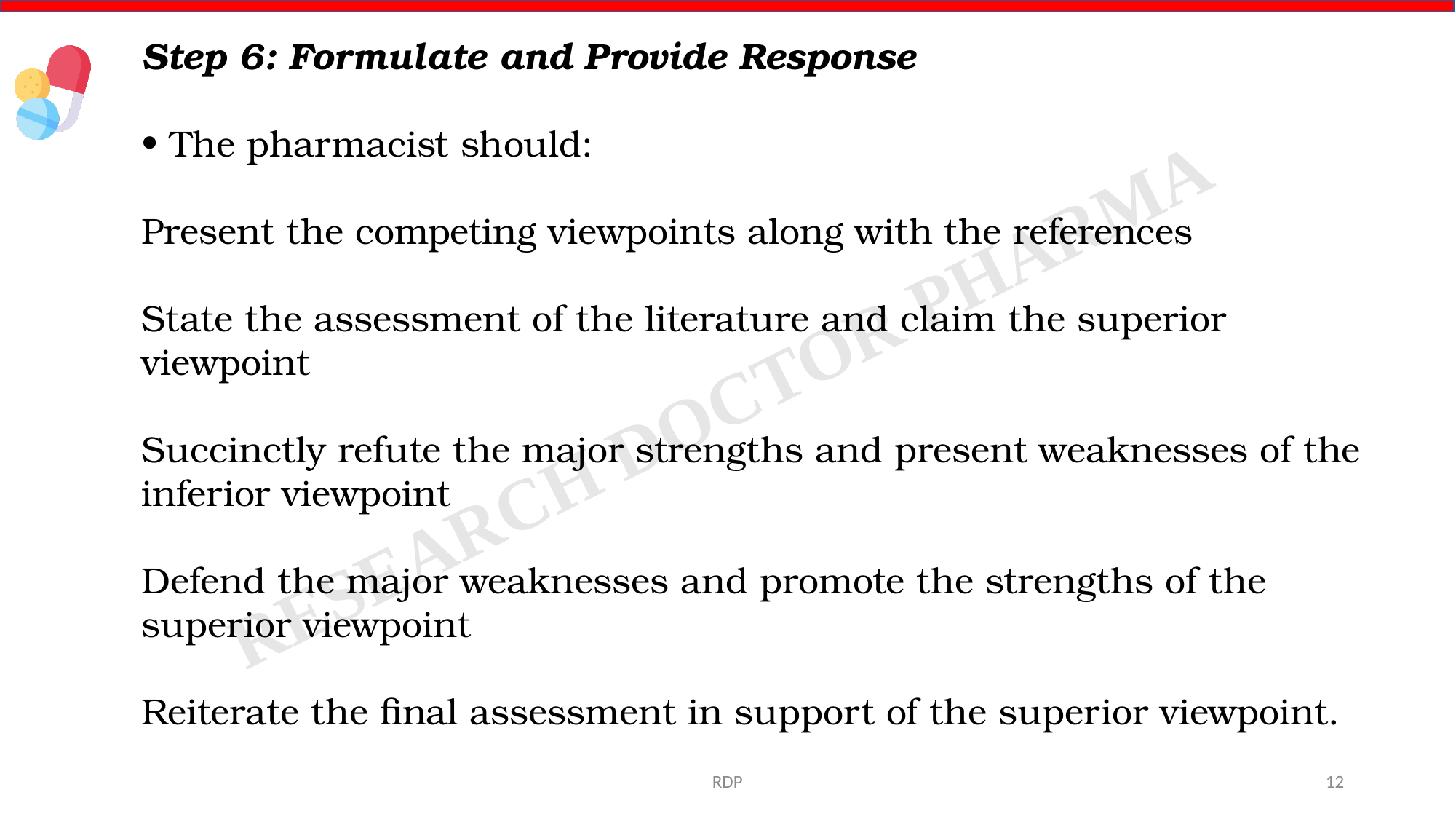

Step 6: Formulate and Provide Response

• The pharmacist should:

Present the competing viewpoints along with the references

State the assessment of the literature and claim the superior viewpoint

Succinctly refute the major strengths and present weaknesses of the inferior viewpoint

Defend the major weaknesses and promote the strengths of the superior viewpoint

Reiterate the final assessment in support of the superior viewpoint.

RDP
12